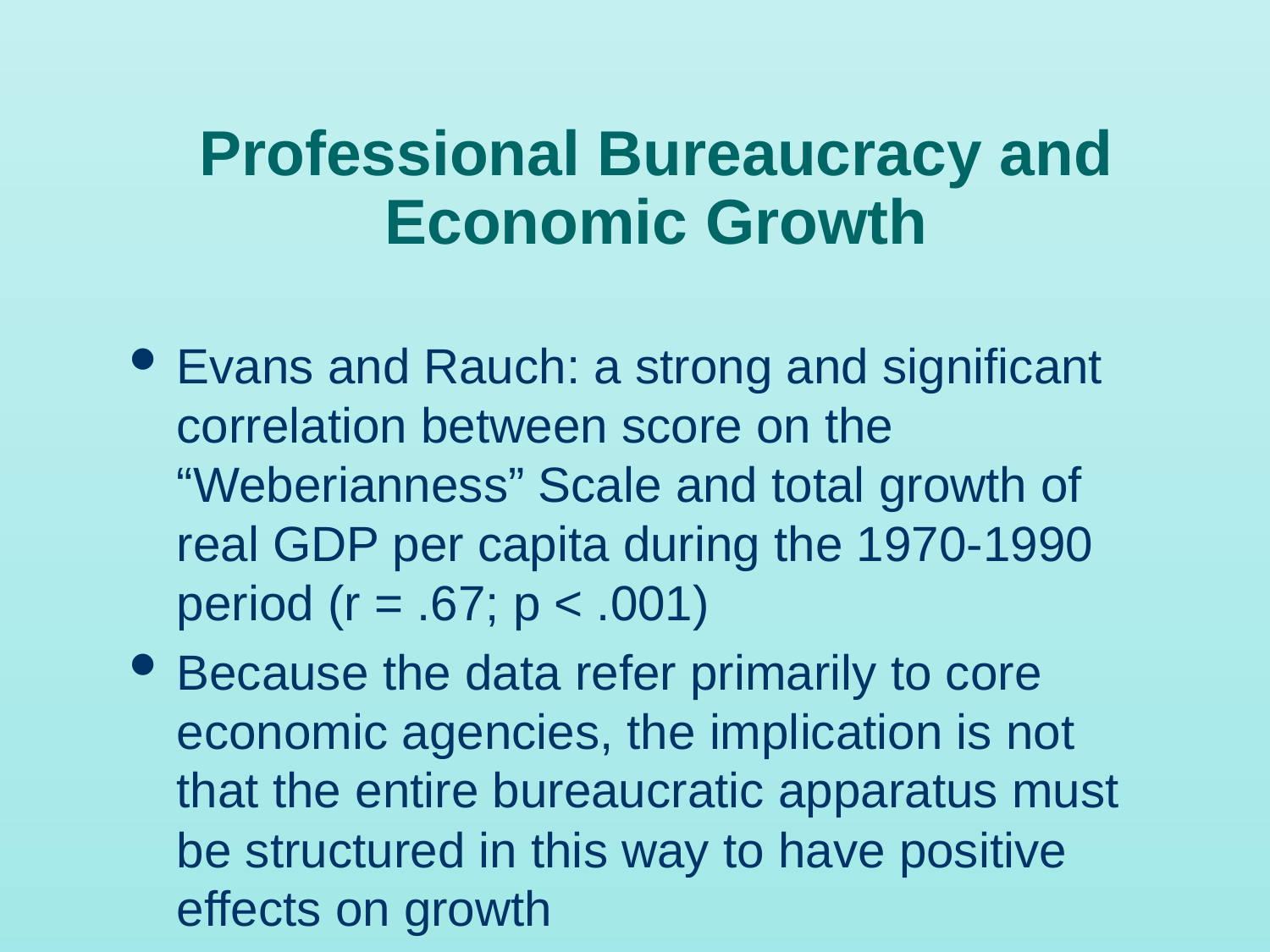

# Professional Bureaucracy and Economic Growth
Evans and Rauch: a strong and significant correlation between score on the “Weberianness” Scale and total growth of real GDP per capita during the 1970-1990 period (r = .67; p < .001)
Because the data refer primarily to core economic agencies, the implication is not that the entire bureaucratic apparatus must be structured in this way to have positive effects on growth